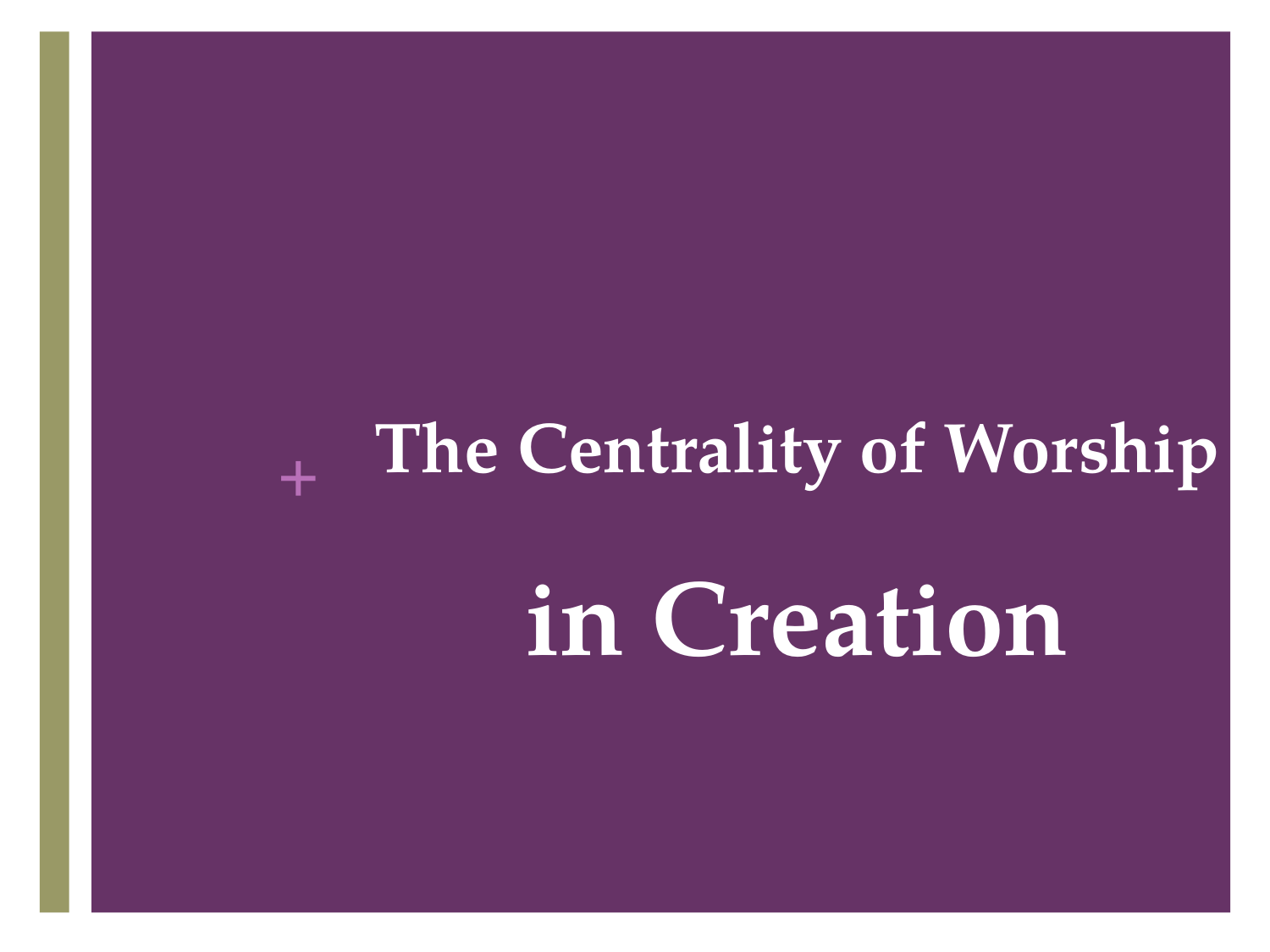

The Centrality of Worship
in Creation
#